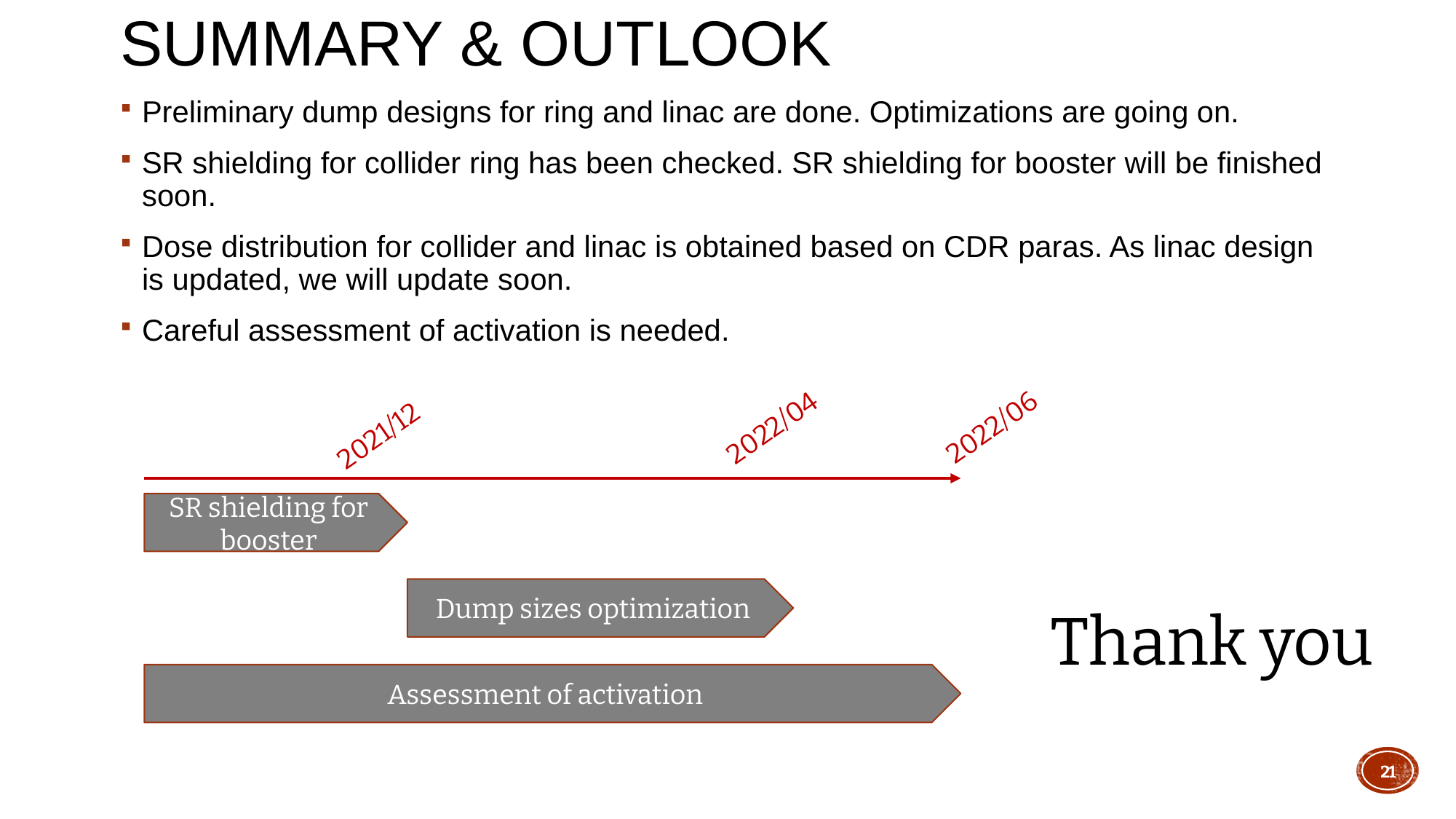

# Summary & outlook
Preliminary dump designs for ring and linac are done. Optimizations are going on.
SR shielding for collider ring has been checked. SR shielding for booster will be finished soon.
Dose distribution for collider and linac is obtained based on CDR paras. As linac design is updated, we will update soon.
Careful assessment of activation is needed.

2022/06
2022/04
2021/12
SR shielding for booster
Dump sizes optimization
Assessment of activation
Thank you
21